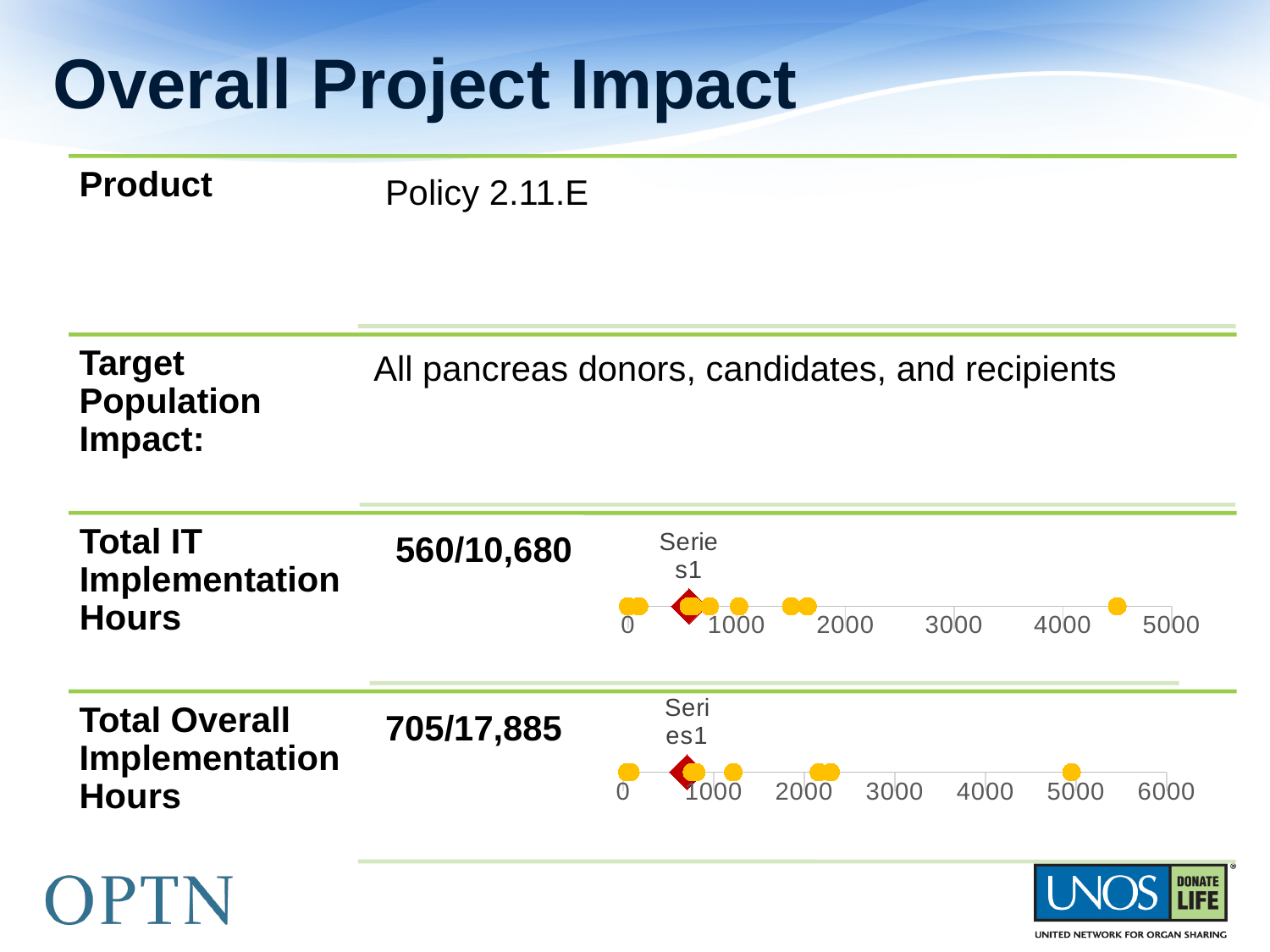

# Overall Project Impact
Product
Policy 2.11.E
Target Population Impact:

Total IT Implementation Hours
560/10,680
Total Overall Implementation Hours
705/17,885
All pancreas donors, candidates, and recipients

### Chart

| Category | IT Implementation Hours | Proposal to Require the Collection of Serum Lipase for Pancreas Donors |
|---|---|---|

### Chart

| Category | Total Implementation Hours | Proposal to Require the Collection of Serum Lipase for Pancreas Donors |
|---|---|---|